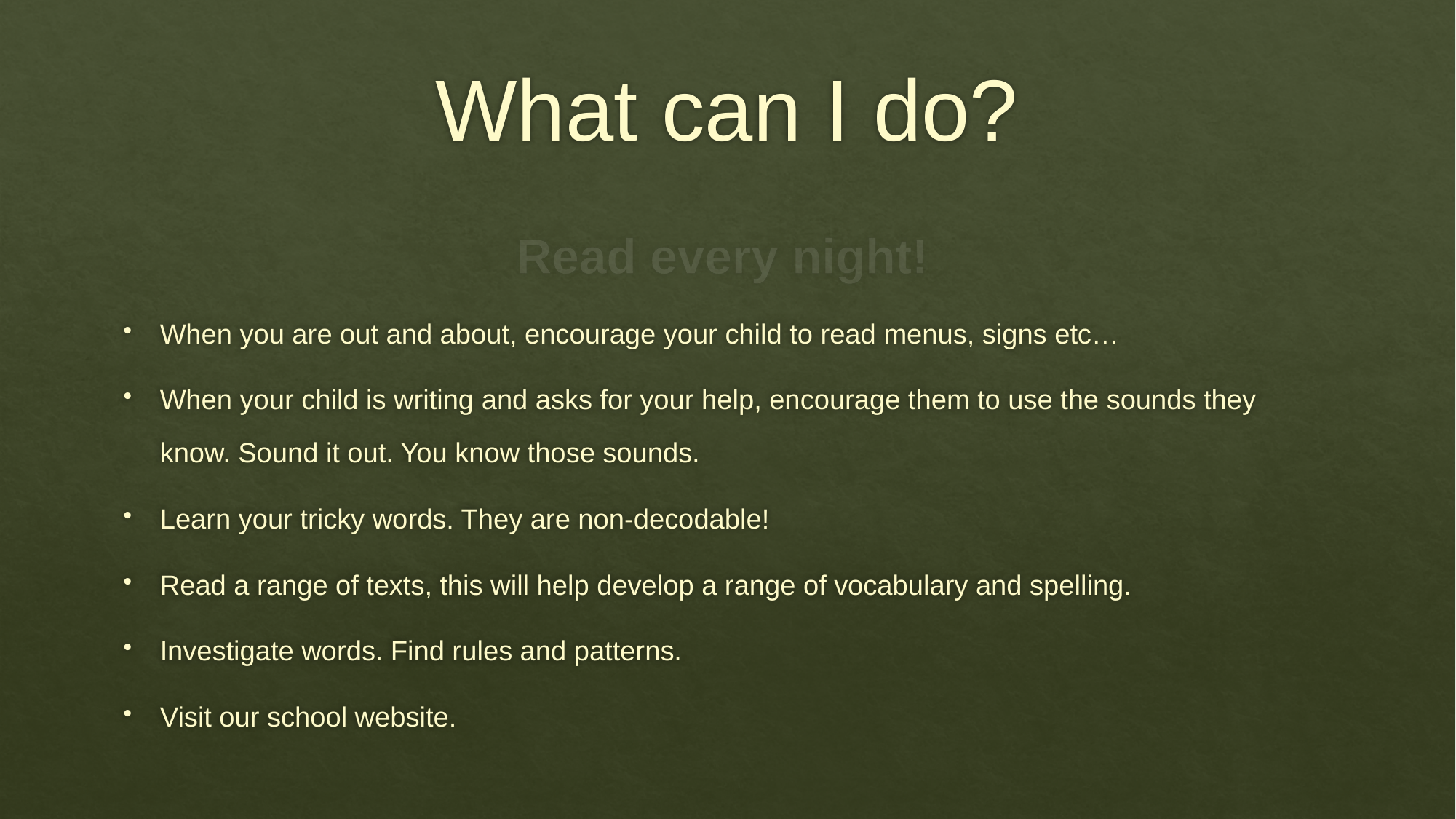

# What can I do?
Read every night!
When you are out and about, encourage your child to read menus, signs etc…
When your child is writing and asks for your help, encourage them to use the sounds they know. Sound it out. You know those sounds.
Learn your tricky words. They are non-decodable!
Read a range of texts, this will help develop a range of vocabulary and spelling.
Investigate words. Find rules and patterns.
Visit our school website.